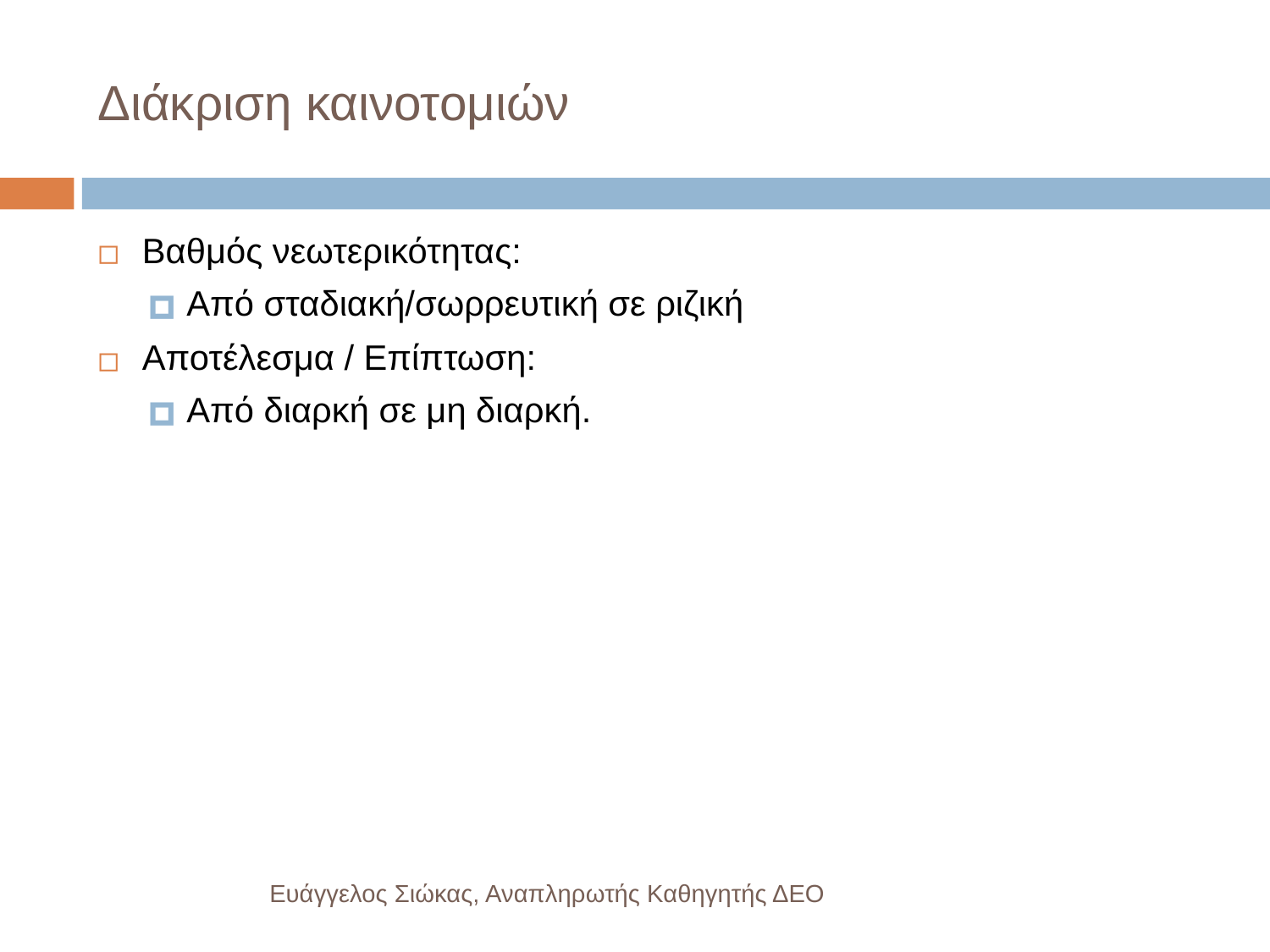

# Διάκριση καινοτομιών
Βαθμός νεωτερικότητας:
Από σταδιακή/σωρρευτική σε ριζική
Αποτέλεσμα / Επίπτωση:
Από διαρκή σε μη διαρκή.

Ευάγγελος Σιώκας, Αναπληρωτής Καθηγητής ΔΕΟ